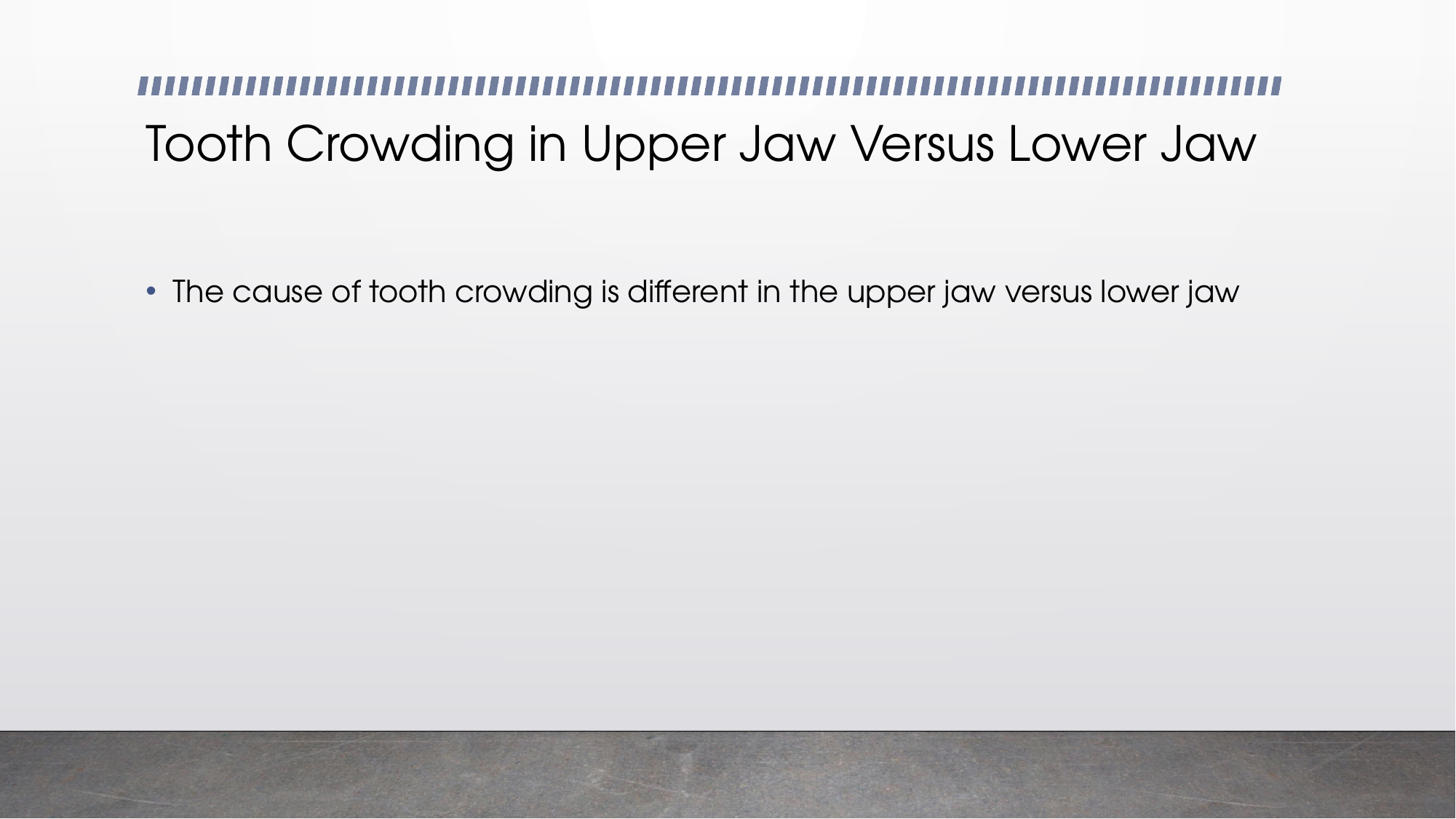

# Tooth Crowding in Upper Jaw Versus Lower Jaw
The cause of tooth crowding is different in the upper jaw versus lower jaw